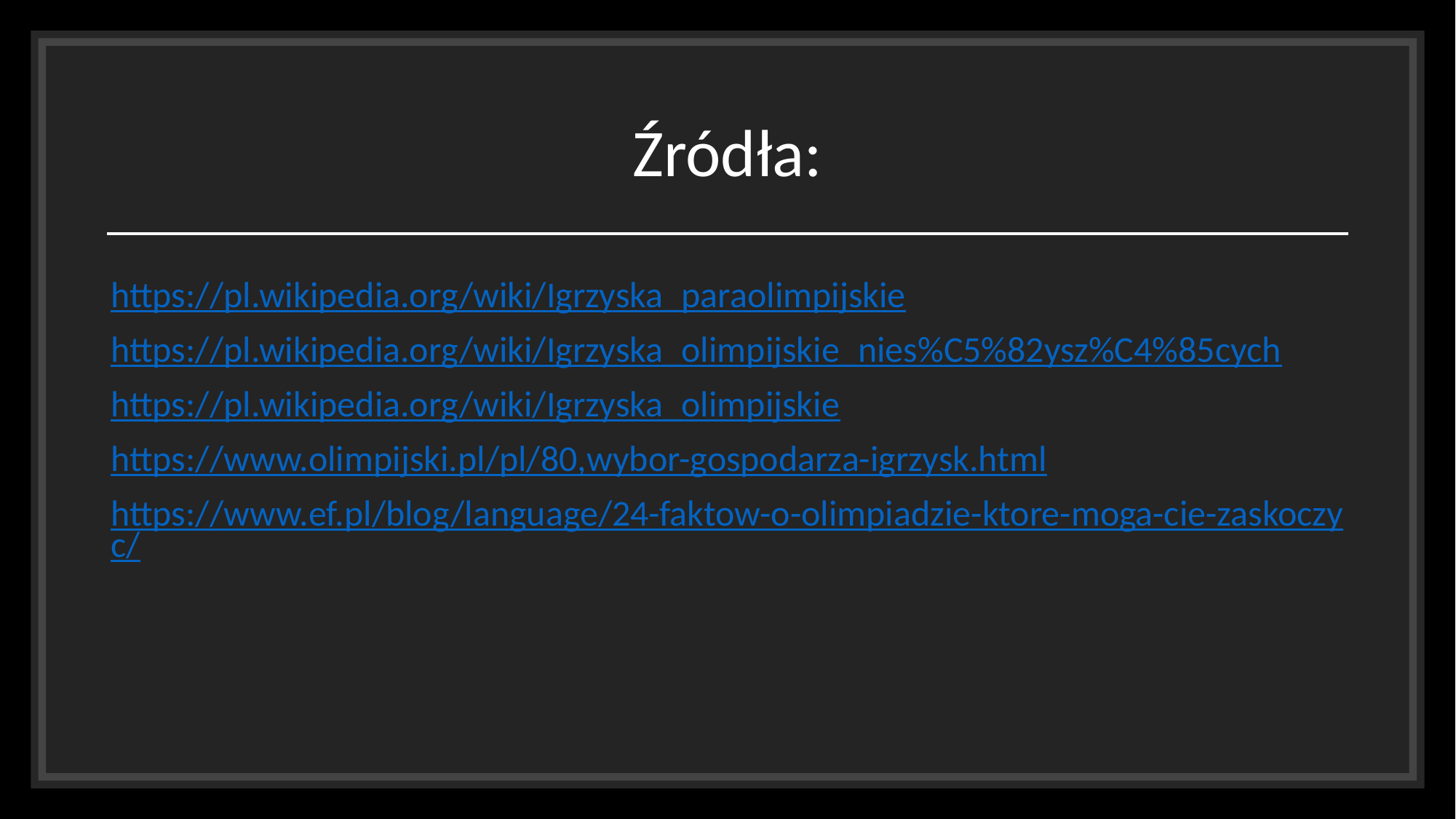

# Źródła:
https://pl.wikipedia.org/wiki/Igrzyska_paraolimpijskie
https://pl.wikipedia.org/wiki/Igrzyska_olimpijskie_nies%C5%82ysz%C4%85cych
https://pl.wikipedia.org/wiki/Igrzyska_olimpijskie
https://www.olimpijski.pl/pl/80,wybor-gospodarza-igrzysk.html
https://www.ef.pl/blog/language/24-faktow-o-olimpiadzie-ktore-moga-cie-zaskoczyc/